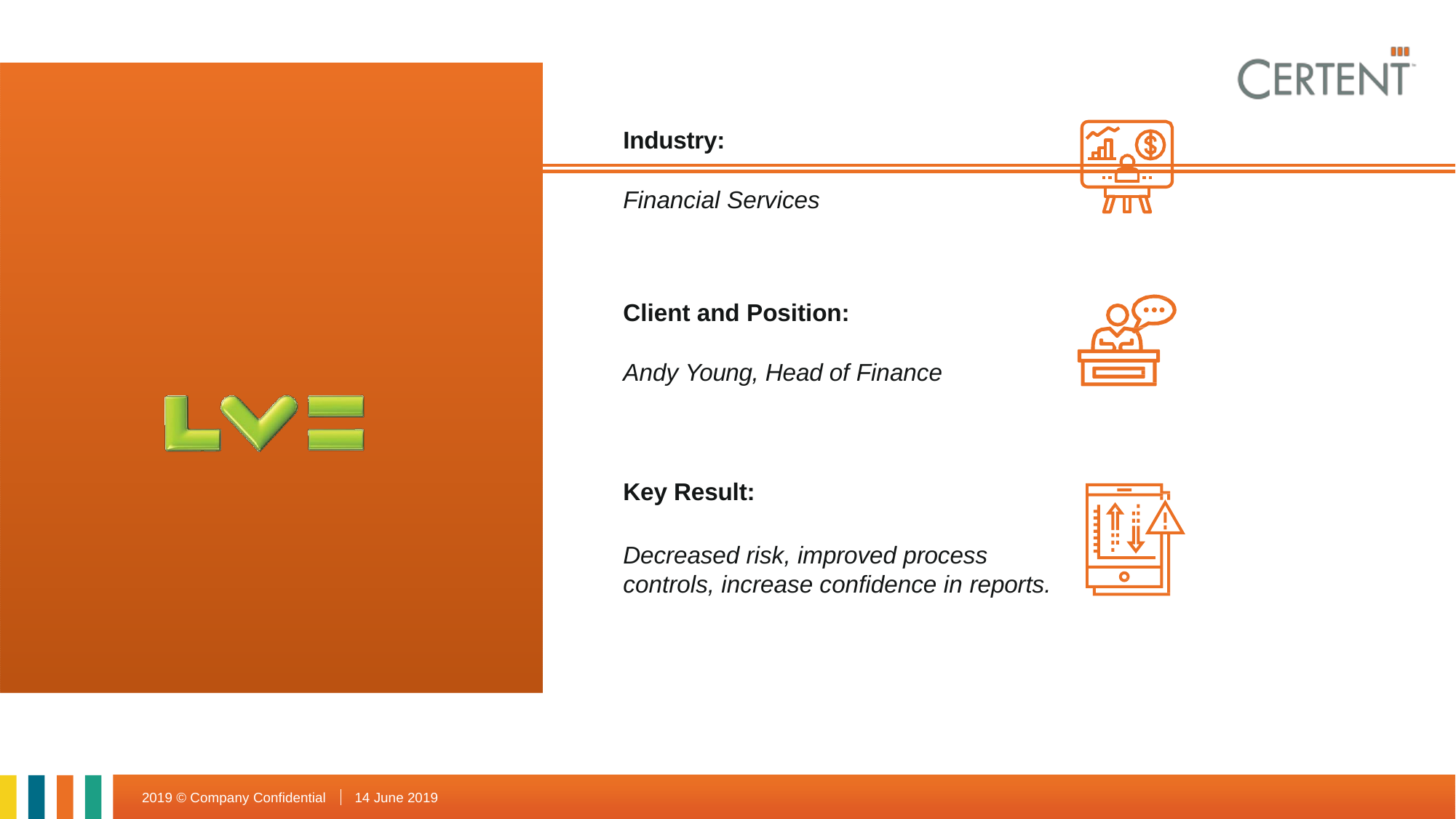

Industry:

Financial Services

Client and Position:

Andy Young, Head of Finance

Key Result:

Decreased risk, improved process
controls, increase confidence in reports.

14 June 2019
2019 © Company Confidential